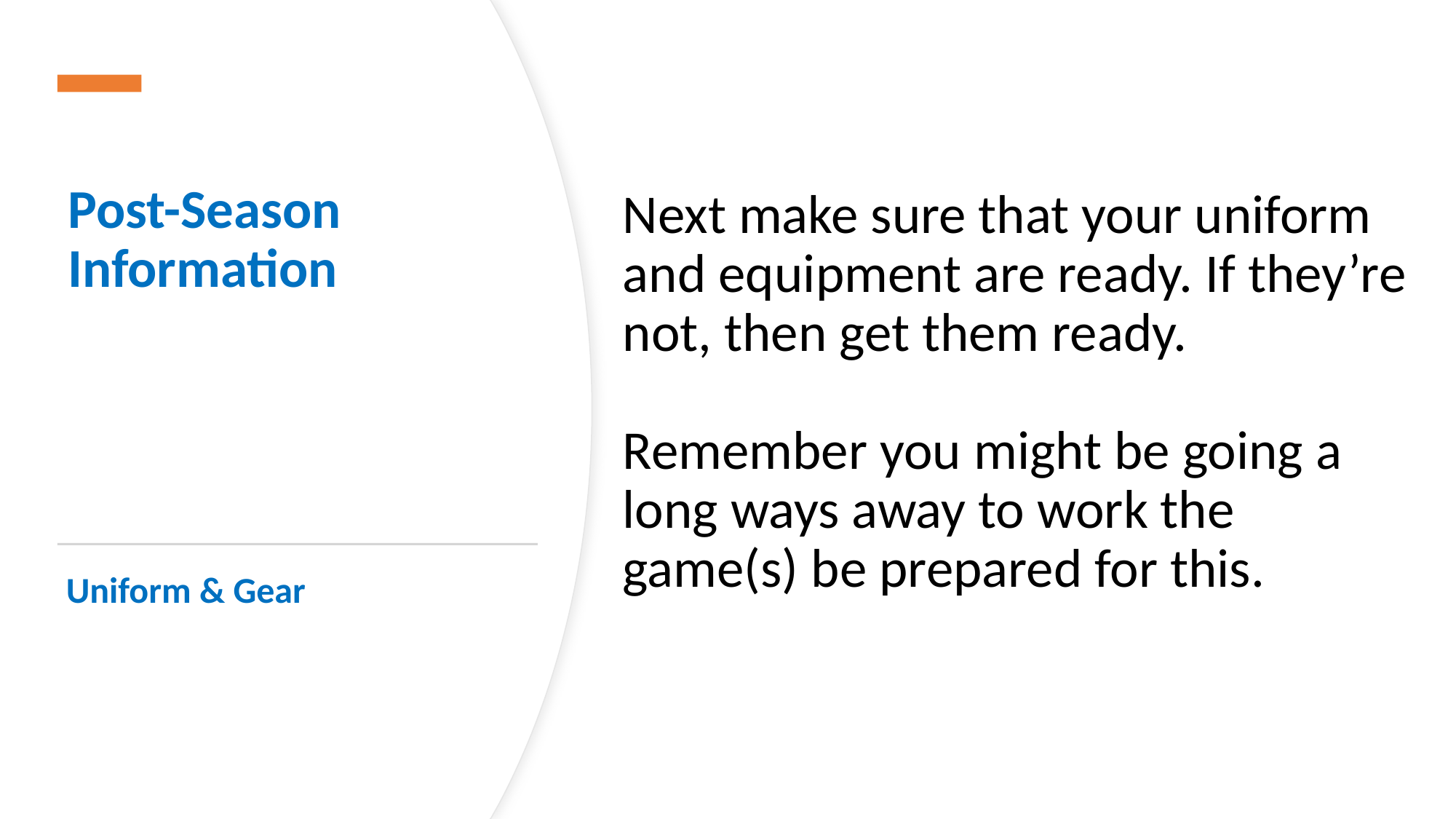

# Post-Season Information
Next make sure that your uniform and equipment are ready. If they’re not, then get them ready.

Remember you might be going a long ways away to work the game(s) be prepared for this.

Uniform & Gear